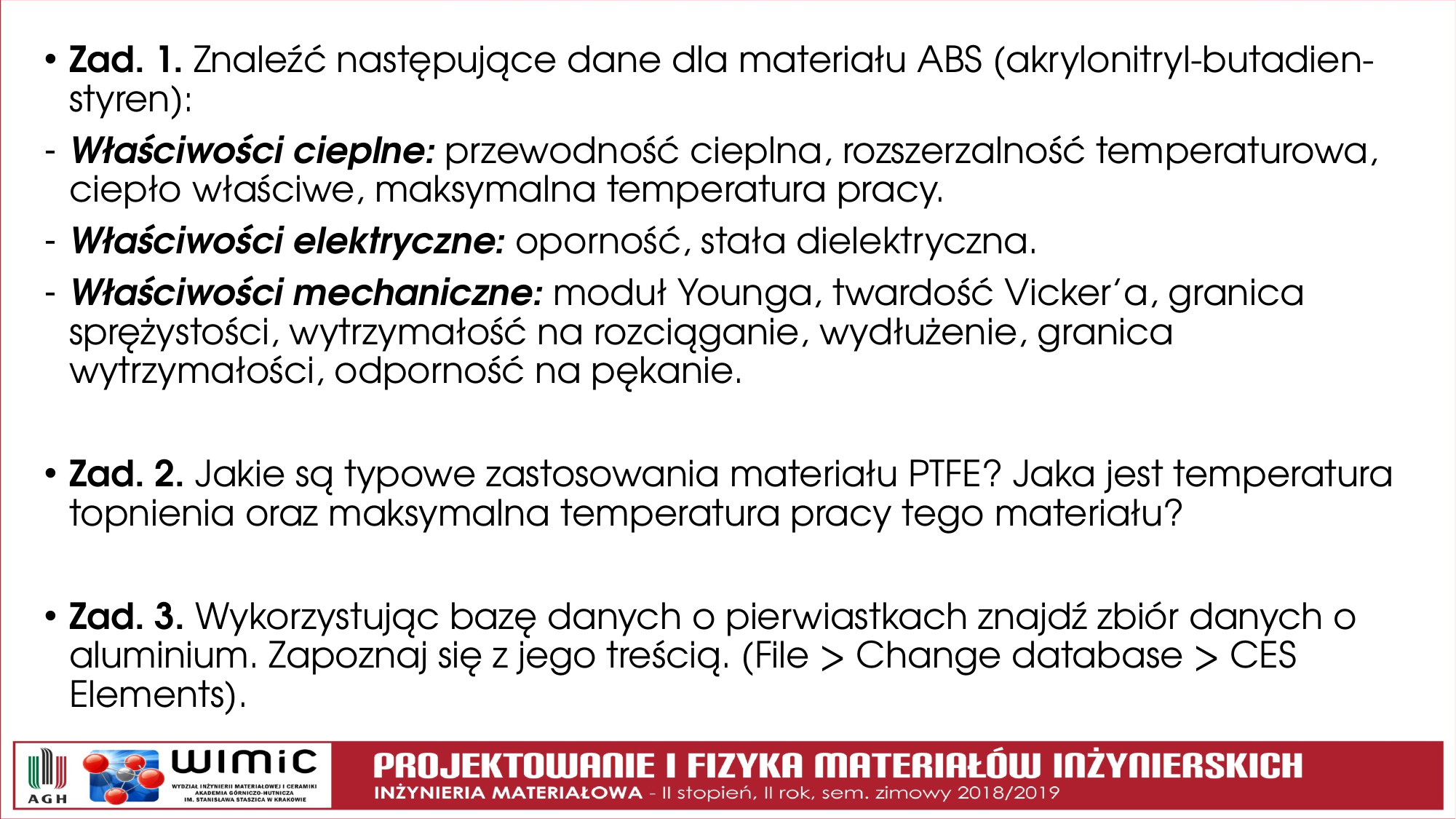

Zad. 1. Znaleźć następujące dane dla materiału ABS (akrylonitryl-butadien-styren):
Właściwości cieplne: przewodność cieplna, rozszerzalność temperaturowa, ciepło właściwe, maksymalna temperatura pracy.
Właściwości elektryczne: oporność, stała dielektryczna.
Właściwości mechaniczne: moduł Younga, twardość Vicker’a, granica sprężystości, wytrzymałość na rozciąganie, wydłużenie, granica wytrzymałości, odporność na pękanie.

Zad. 2. Jakie są typowe zastosowania materiału PTFE? Jaka jest temperatura topnienia oraz maksymalna temperatura pracy tego materiału?

Zad. 3. Wykorzystując bazę danych o pierwiastkach znajdź zbiór danych o aluminium. Zapoznaj się z jego treścią. (File > Change database > CES Elements).